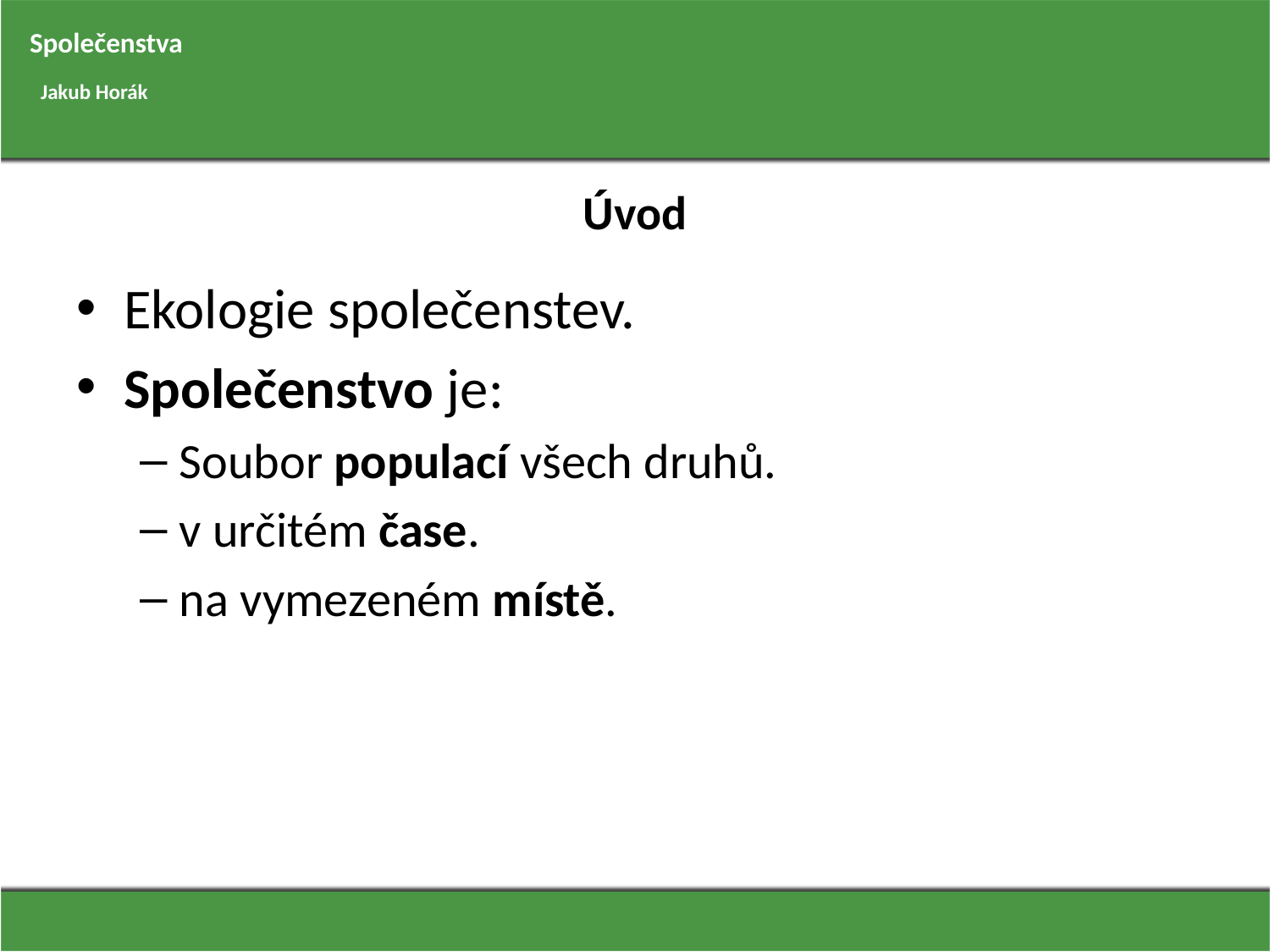

Společenstva
Jakub Horák
# Úvod
Ekologie společenstev.
Společenstvo je:
Soubor populací všech druhů.
v určitém čase.
na vymezeném místě.